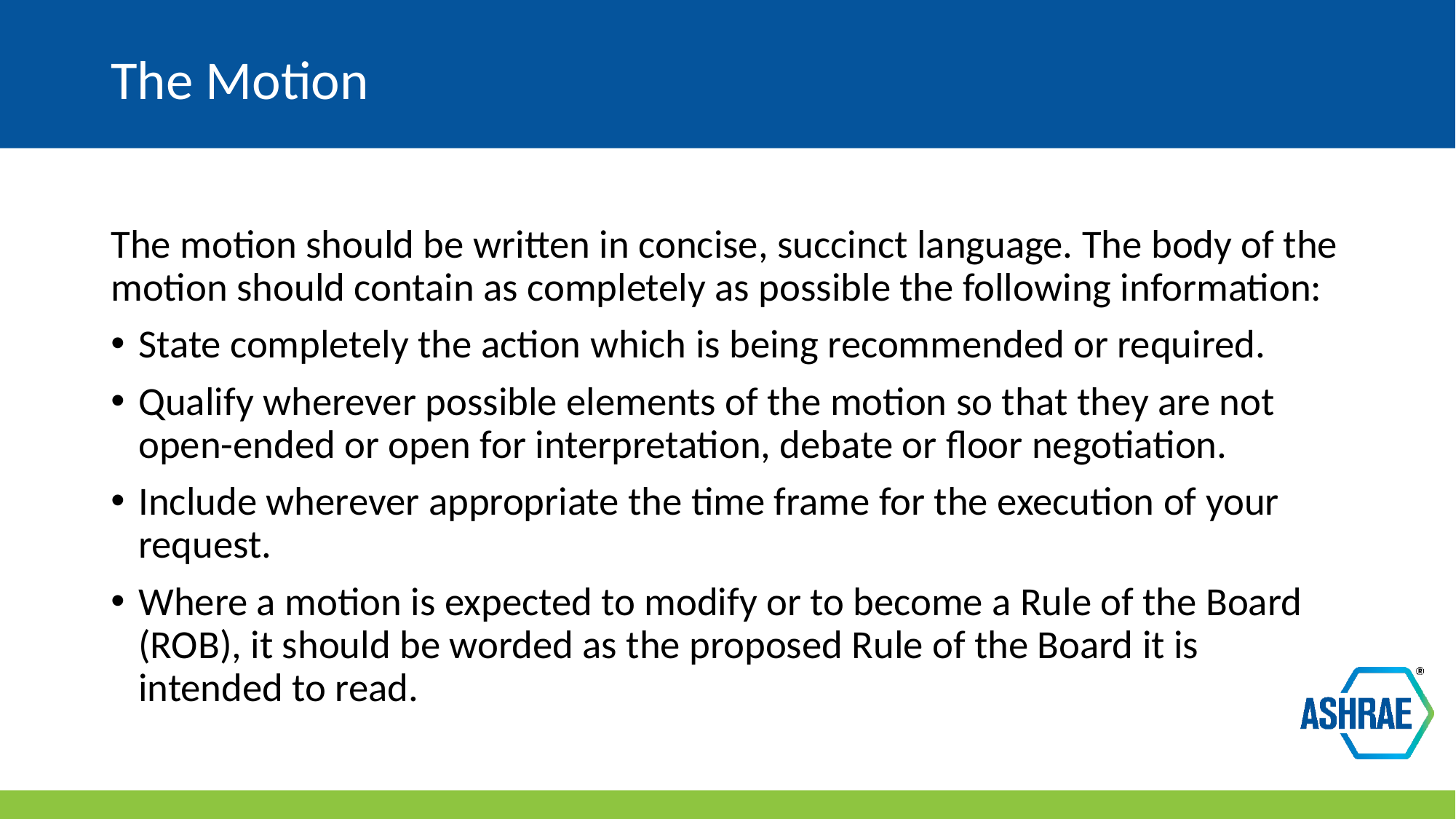

# The Motion
The motion should be written in concise, succinct language. The body of the motion should contain as completely as possible the following information:
State completely the action which is being recommended or required.
Qualify wherever possible elements of the motion so that they are not open-ended or open for interpretation, debate or floor negotiation.
Include wherever appropriate the time frame for the execution of your request.
Where a motion is expected to modify or to become a Rule of the Board (ROB), it should be worded as the proposed Rule of the Board it is intended to read.